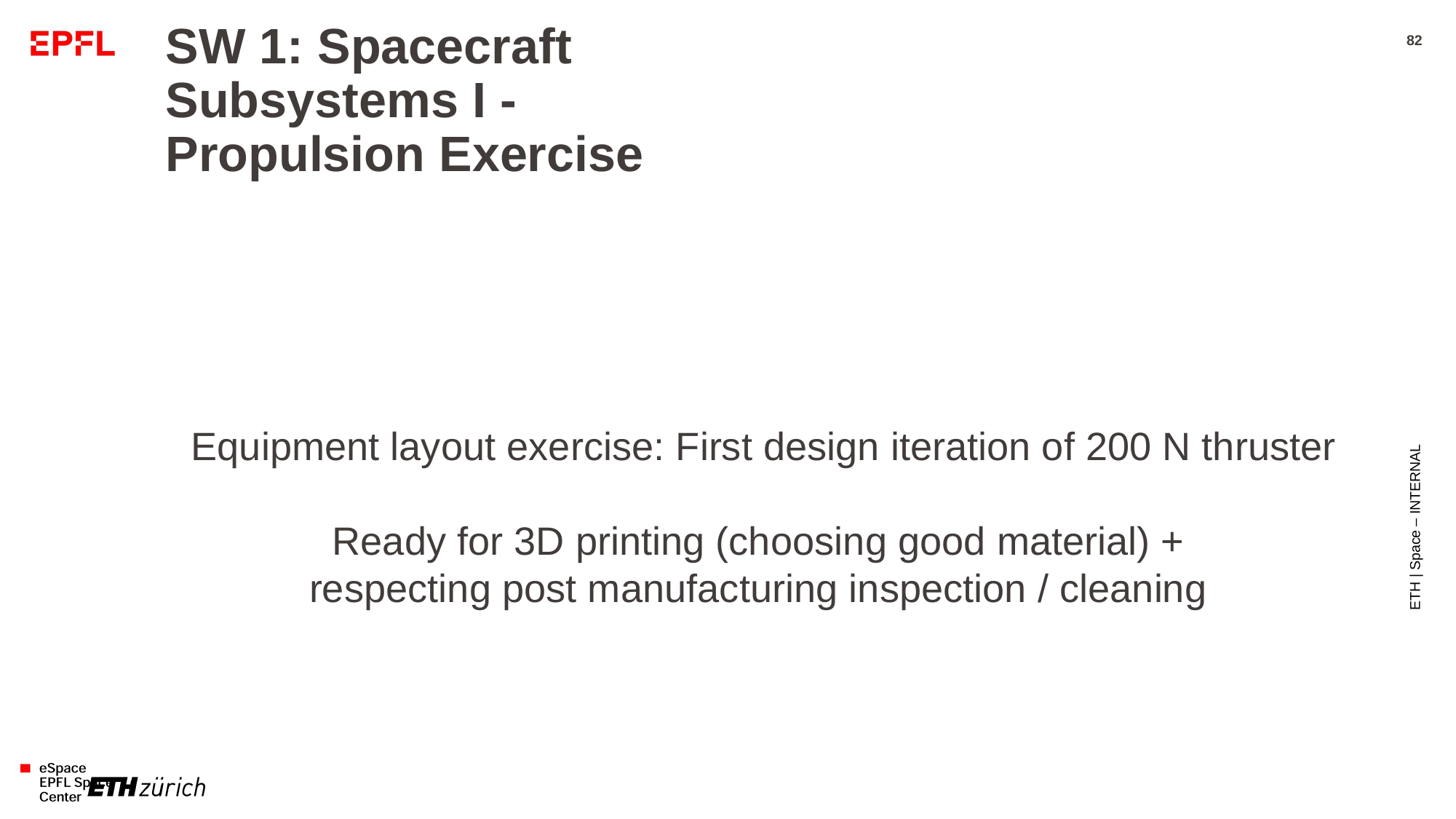

3/4/2025
# SW 1: Spacecraft Subsystems I - Propulsion Exercise
82
Equipment layout exercise: First design iteration of 200 N thruster

Ready for 3D printing (choosing good material) +
respecting post manufacturing inspection / cleaning
ETH | Space – INTERNAL